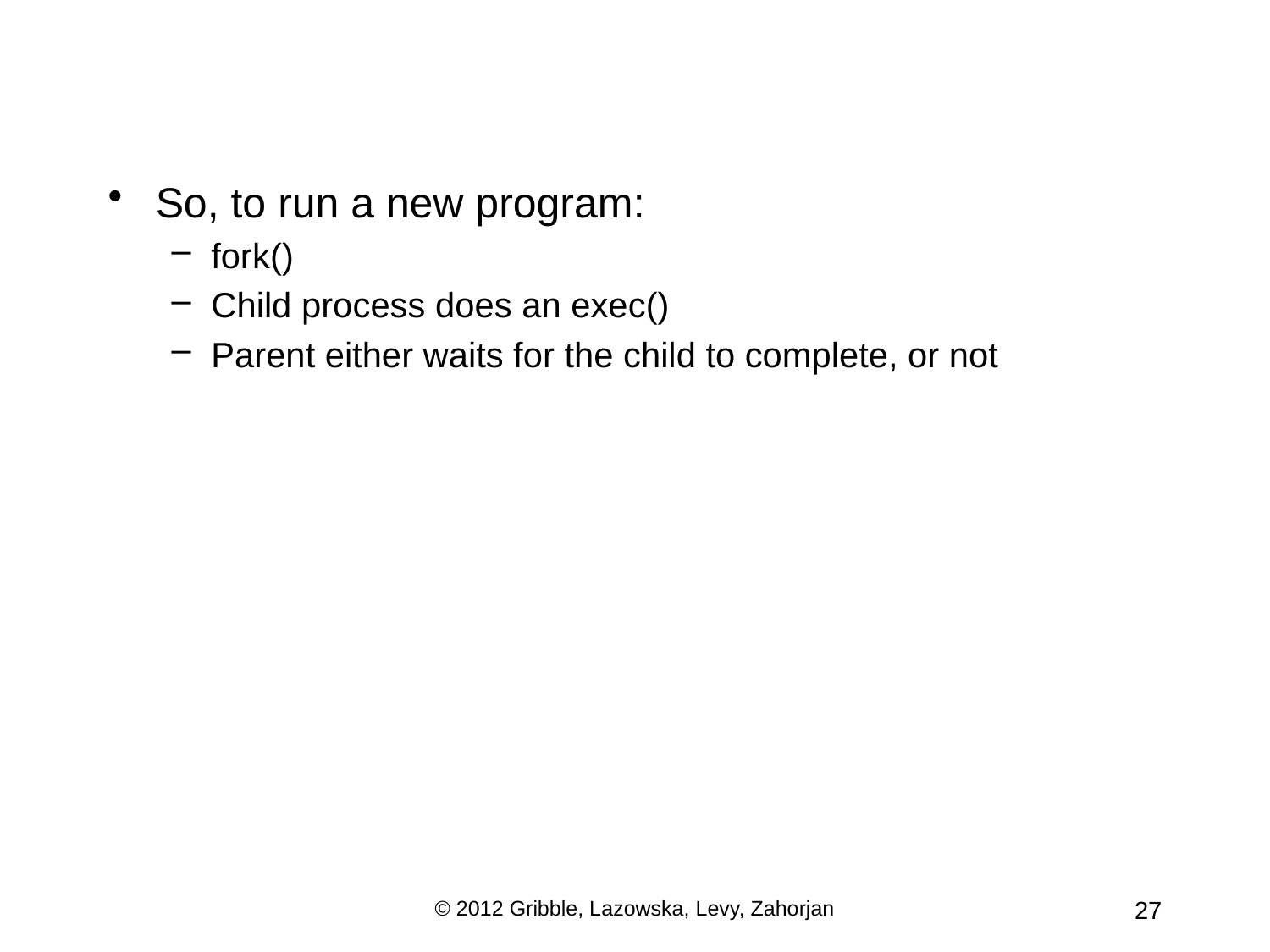

So, to run a new program:
fork()
Child process does an exec()
Parent either waits for the child to complete, or not
© 2012 Gribble, Lazowska, Levy, Zahorjan
27